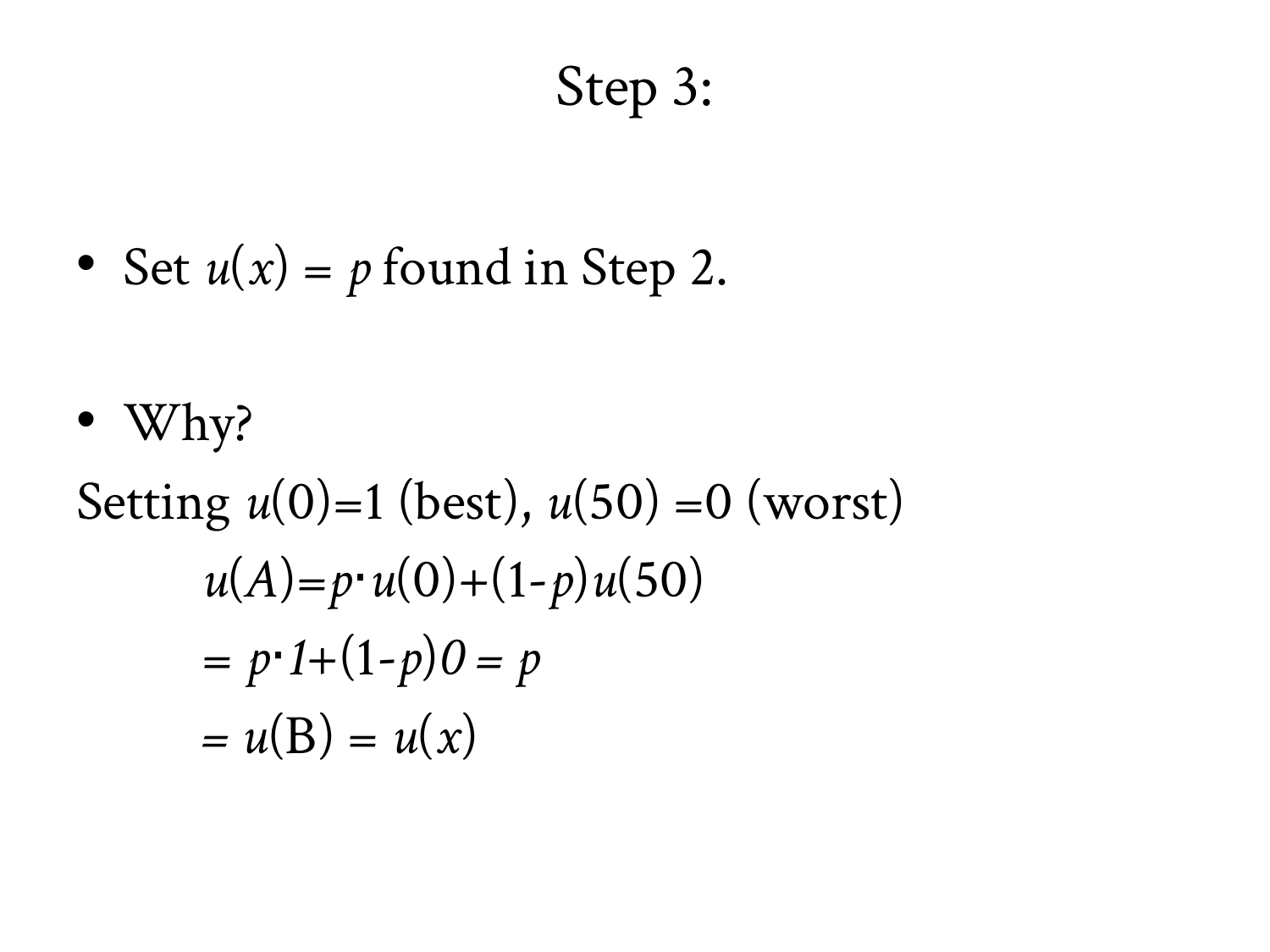

# Step 3:
Set u(x) = p found in Step 2.

Why?
Setting u(0)=1 (best), u(50) =0 (worst)
	u(A)=p⋅u(0)+(1-p)u(50)
= p⋅1+(1-p)0 = p
= u(B) = u(x)